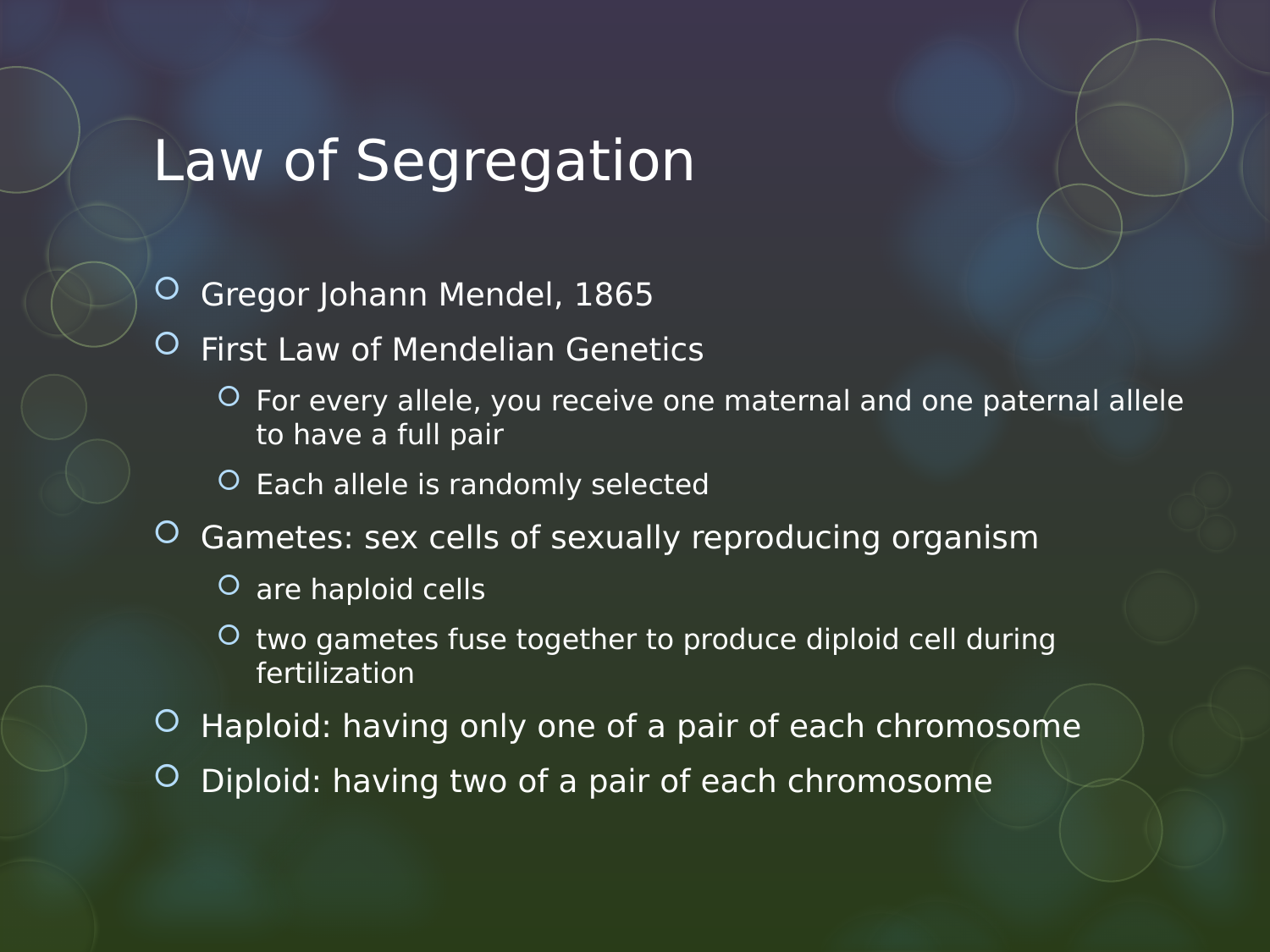

# Law of Segregation
Gregor Johann Mendel, 1865
First Law of Mendelian Genetics
For every allele, you receive one maternal and one paternal allele to have a full pair
Each allele is randomly selected
Gametes: sex cells of sexually reproducing organism
are haploid cells
two gametes fuse together to produce diploid cell during fertilization
Haploid: having only one of a pair of each chromosome
Diploid: having two of a pair of each chromosome